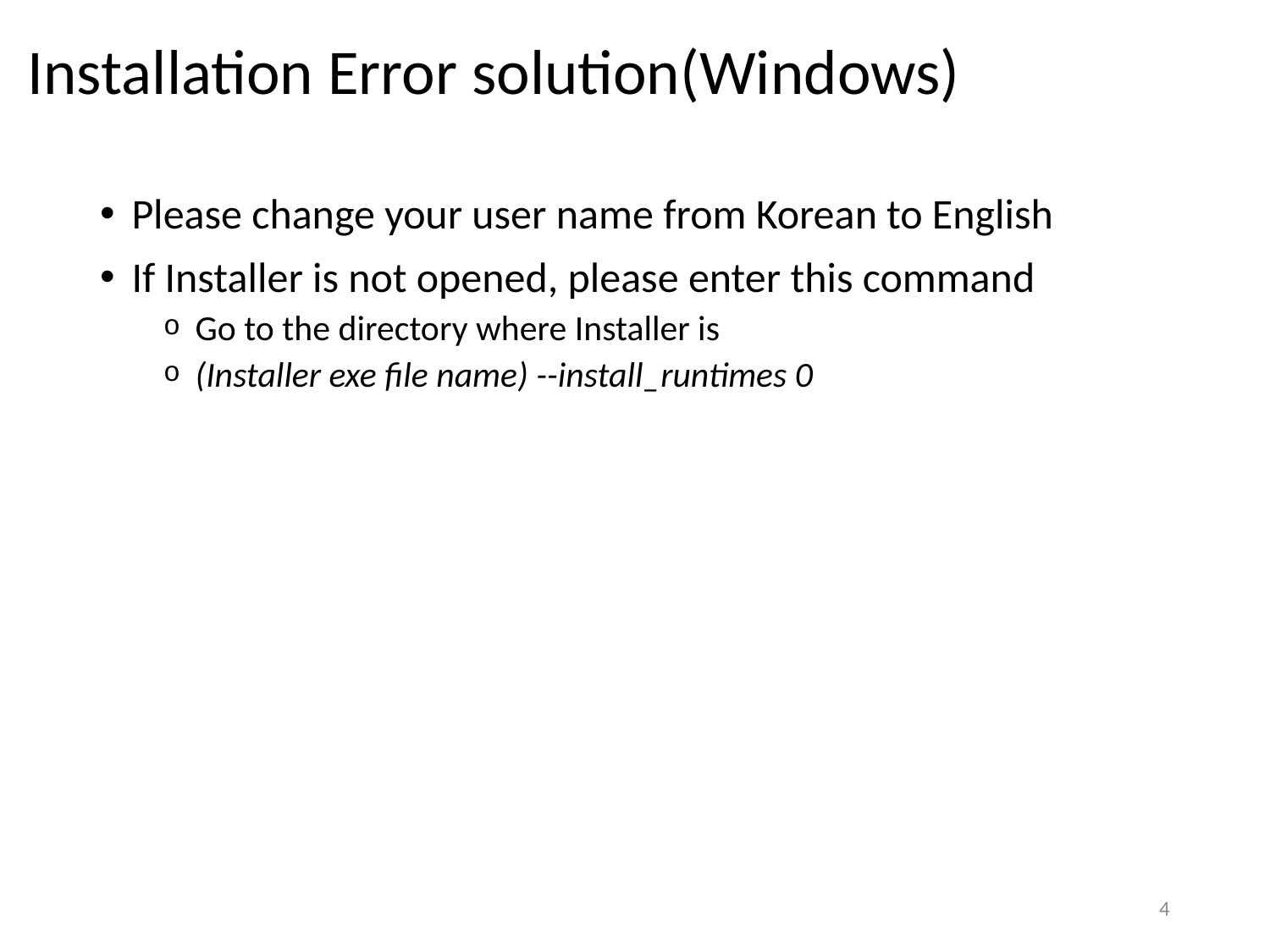

# Installation Error solution(Windows)
Please change your user name from Korean to English
If Installer is not opened, please enter this command
Go to the directory where Installer is
(Installer exe file name) --install_runtimes 0

4